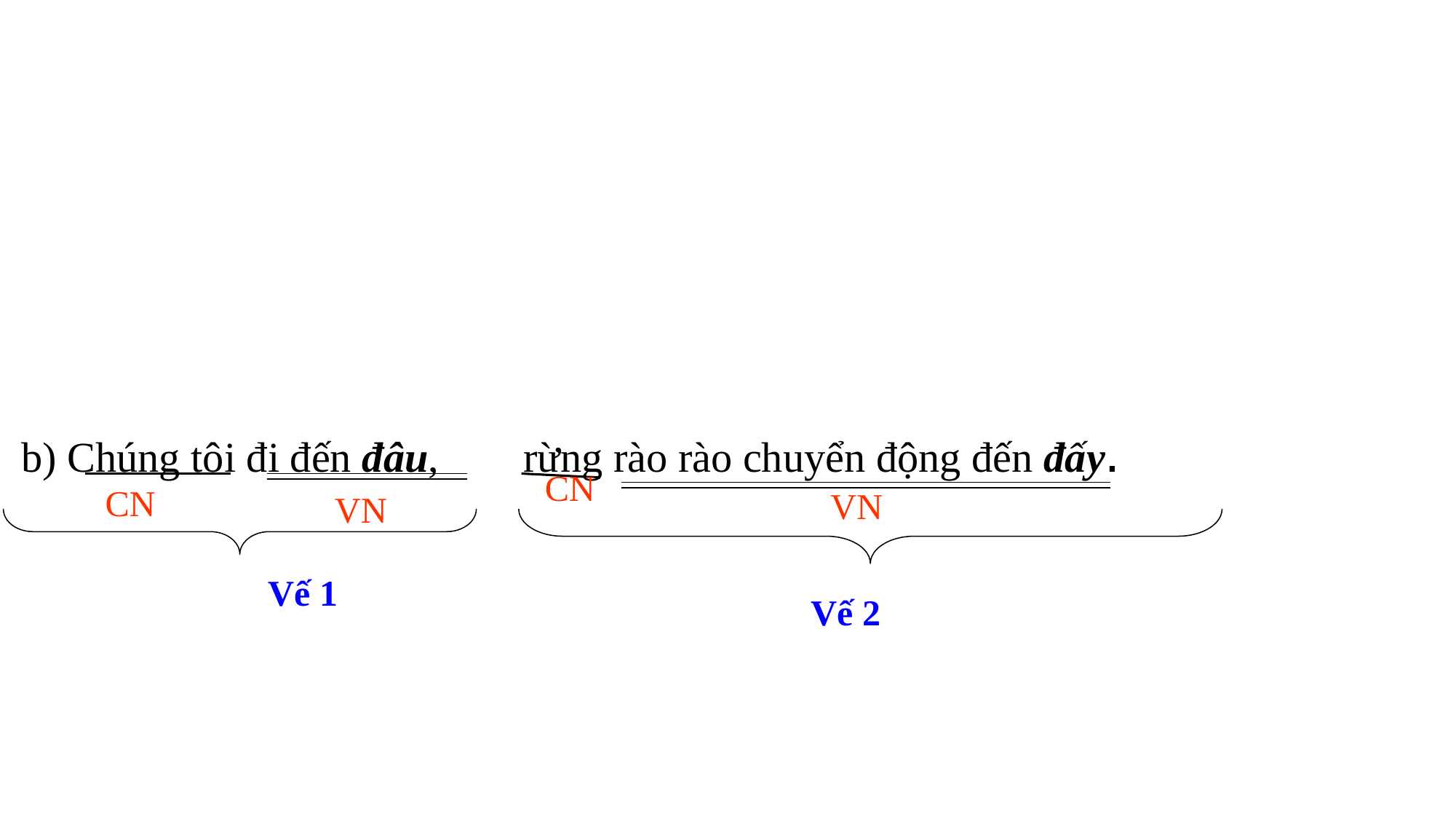

#

 b) Chúng tôi đi đến đâu,        rừng rào rào chuyển động đến đấy.

CN

CN
VN
VN
Vế 1
Vế 2